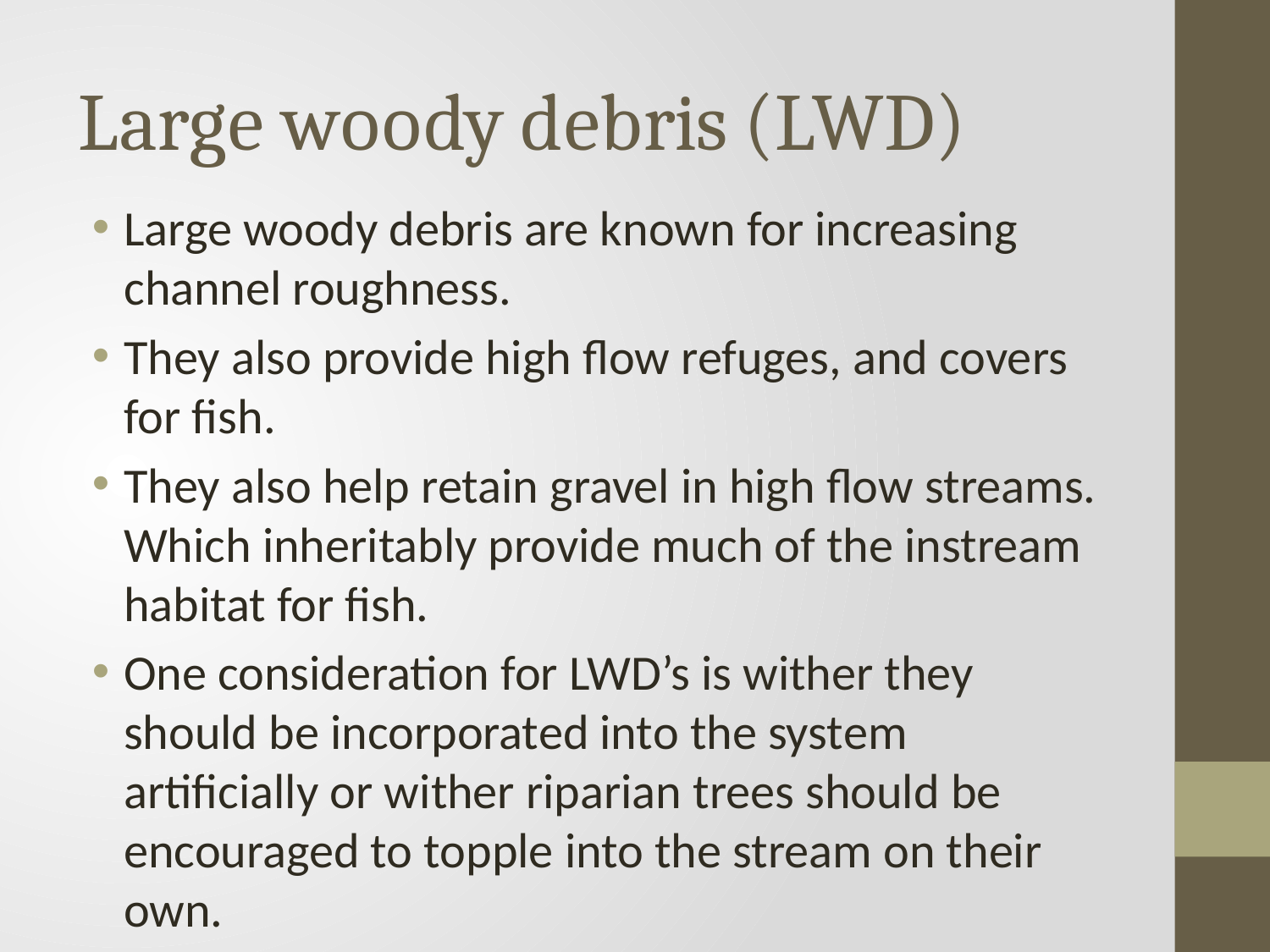

# Large woody debris (LWD)
Large woody debris are known for increasing channel roughness.
They also provide high flow refuges, and covers for fish.
They also help retain gravel in high flow streams. Which inheritably provide much of the instream habitat for fish.
One consideration for LWD’s is wither they should be incorporated into the system artificially or wither riparian trees should be encouraged to topple into the stream on their own.